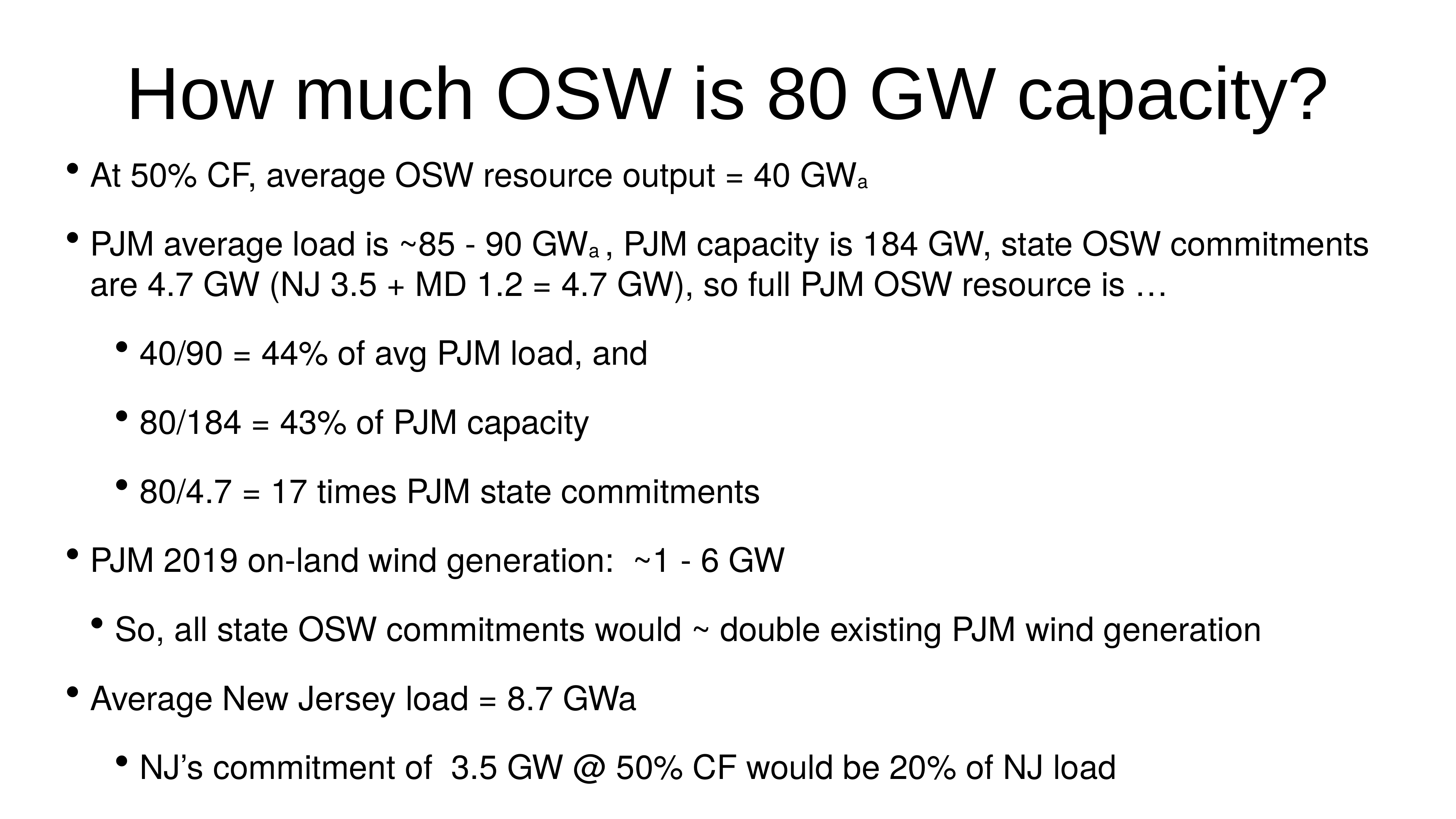

# How much OSW is 80 GW capacity?
At 50% CF, average OSW resource output = 40 GWa
PJM average load is ~85 - 90 GWa , PJM capacity is 184 GW, state OSW commitments are 4.7 GW (NJ 3.5 + MD 1.2 = 4.7 GW), so full PJM OSW resource is …
40/90 = 44% of avg PJM load, and
80/184 = 43% of PJM capacity
80/4.7 = 17 times PJM state commitments
PJM 2019 on-land wind generation:  ~1 - 6 GW
So, all state OSW commitments would ~ double existing PJM wind generation
Average New Jersey load = 8.7 GWa
NJ’s commitment of  3.5 GW @ 50% CF would be 20% of NJ load